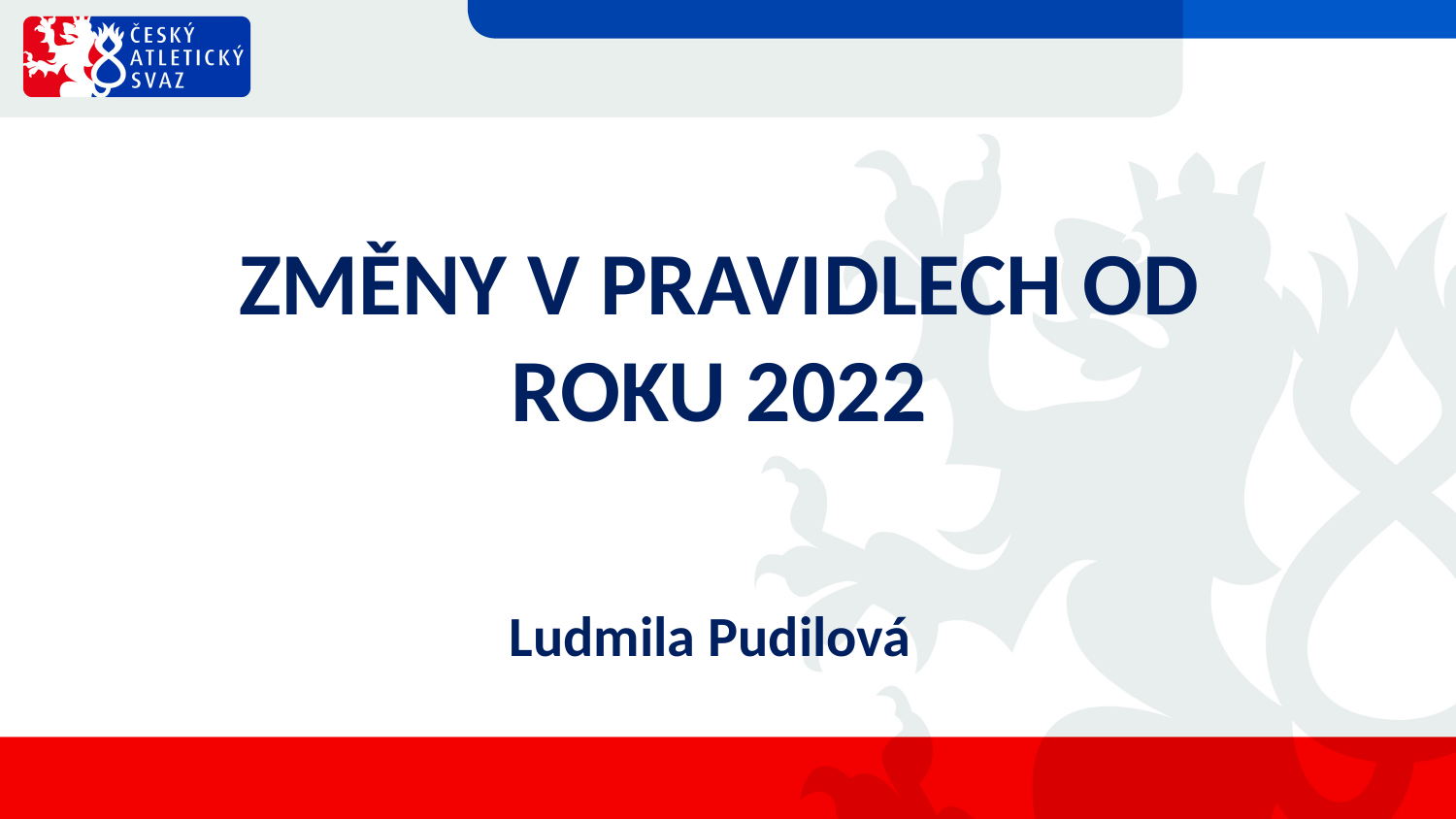

# ZMĚNY V PRAVIDLECH OD ROKU 2022
Ludmila Pudilová